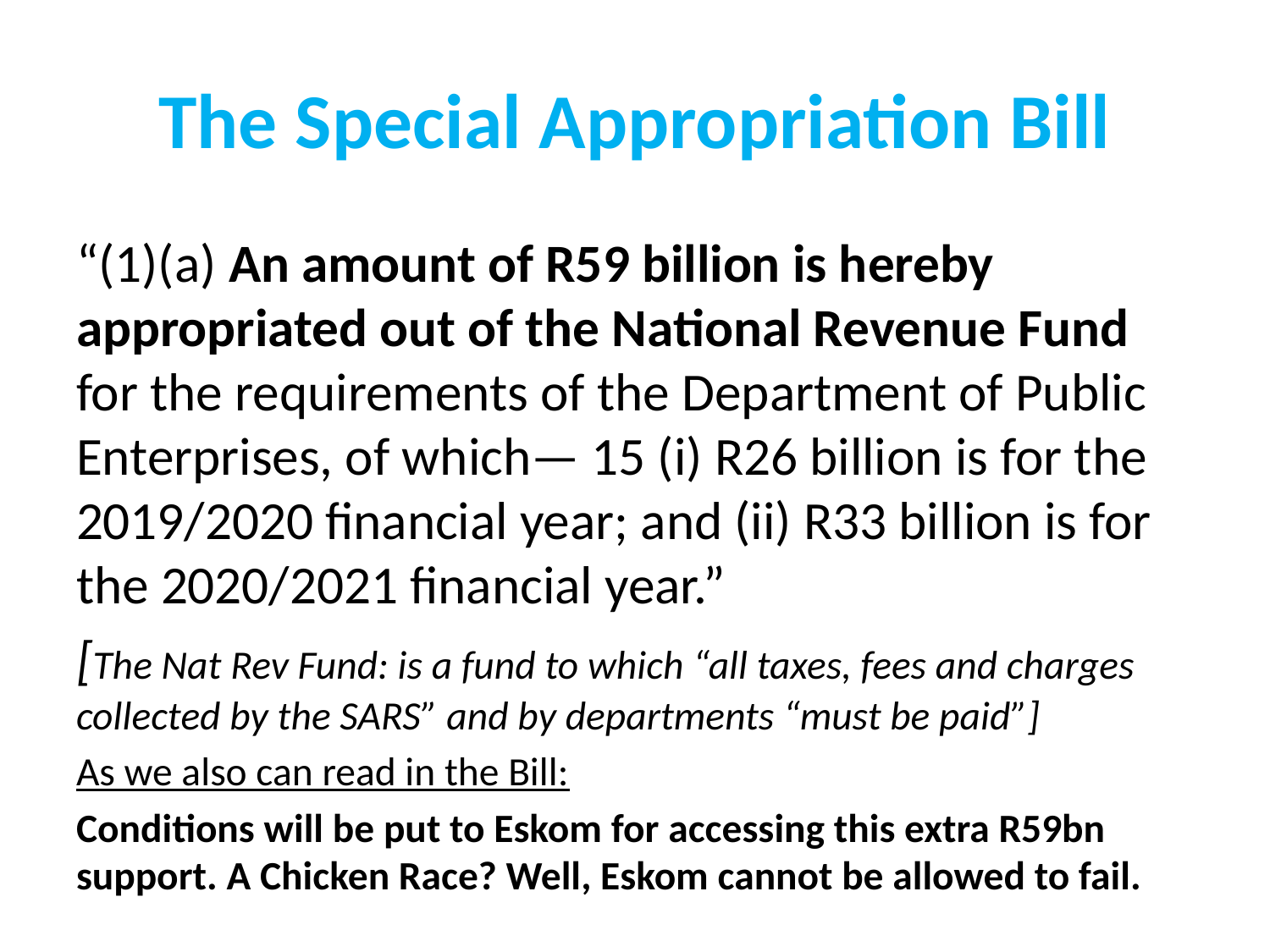

# The Special Appropriation Bill
“(1)(a) An amount of R59 billion is hereby appropriated out of the National Revenue Fund for the requirements of the Department of Public Enterprises, of which— 15 (i) R26 billion is for the 2019/2020 financial year; and (ii) R33 billion is for the 2020/2021 financial year.”
[The Nat Rev Fund: is a fund to which “all taxes, fees and charges collected by the SARS” and by departments “must be paid”]
As we also can read in the Bill:
Conditions will be put to Eskom for accessing this extra R59bn support. A Chicken Race? Well, Eskom cannot be allowed to fail.